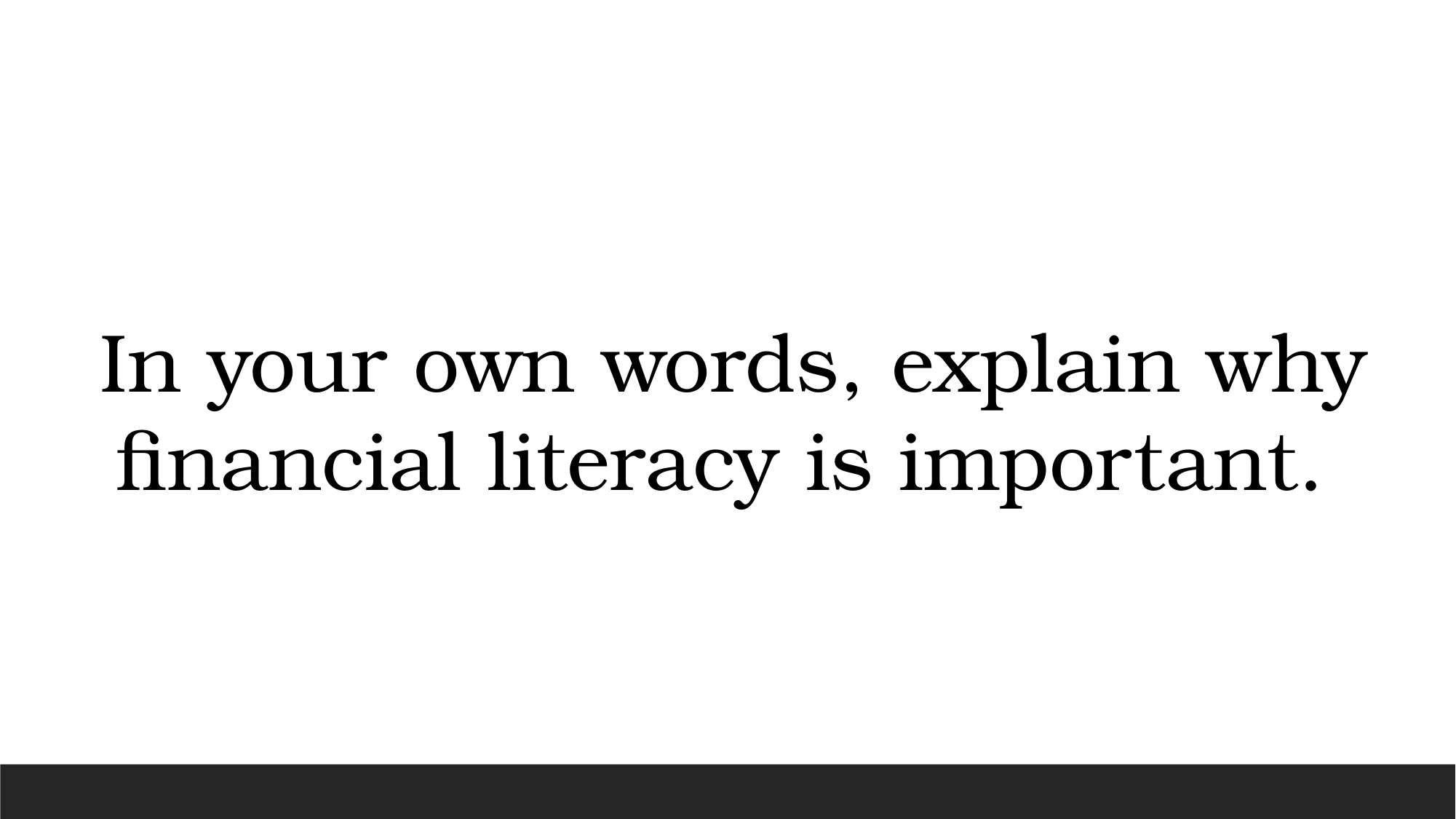

In your own words, explain why financial literacy is important.